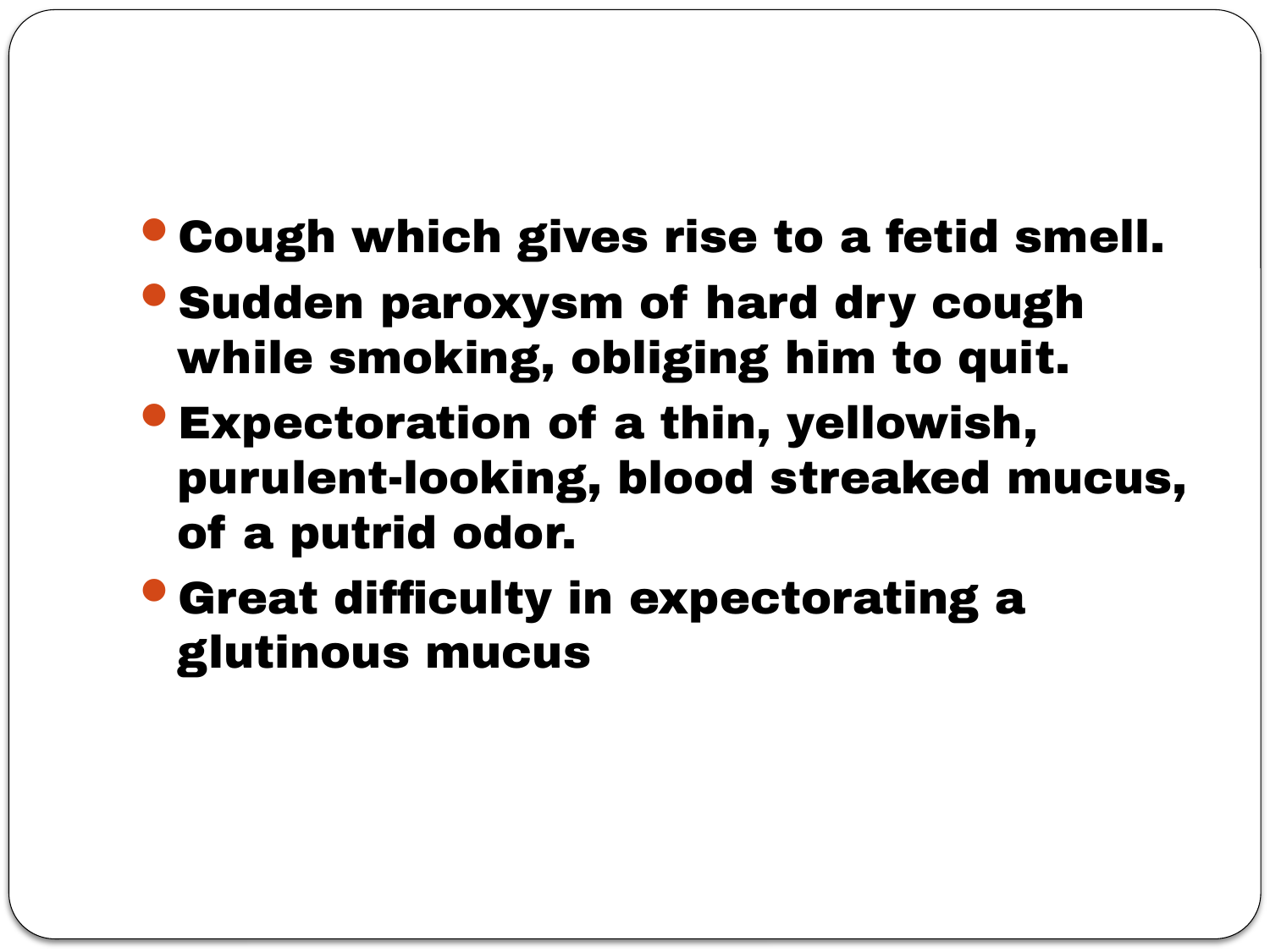

#
Cough which gives rise to a fetid smell.
Sudden paroxysm of hard dry cough while smoking, obliging him to quit.
Expectoration of a thin, yellowish, purulent-looking, blood streaked mucus, of a putrid odor.
Great difficulty in expectorating a glutinous mucus